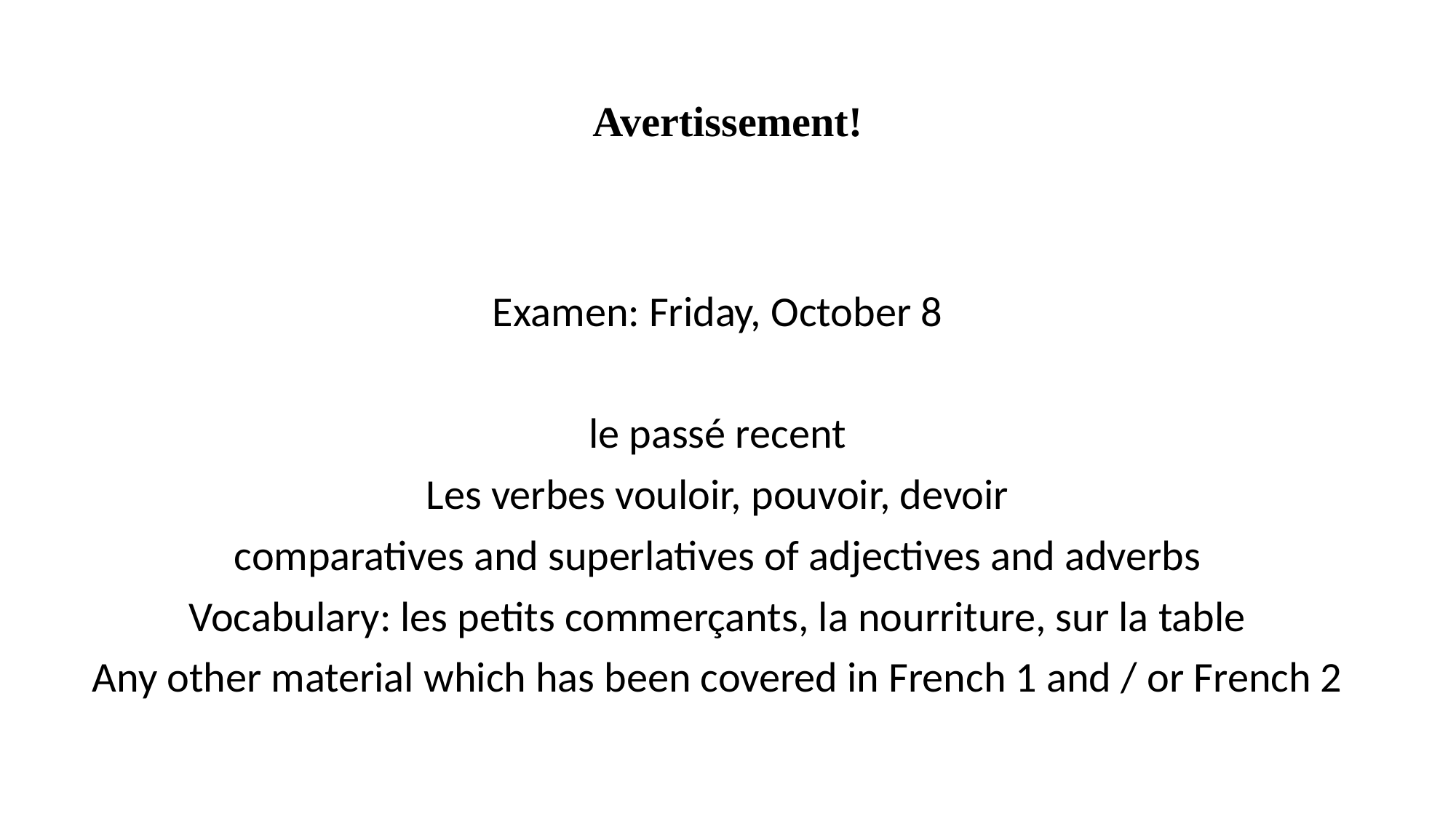

# Avertissement!

Examen: Friday, October 8

le passé recent
Les verbes vouloir, pouvoir, devoir
comparatives and superlatives of adjectives and adverbs
Vocabulary: les petits commerçants, la nourriture, sur la table
Any other material which has been covered in French 1 and / or French 2